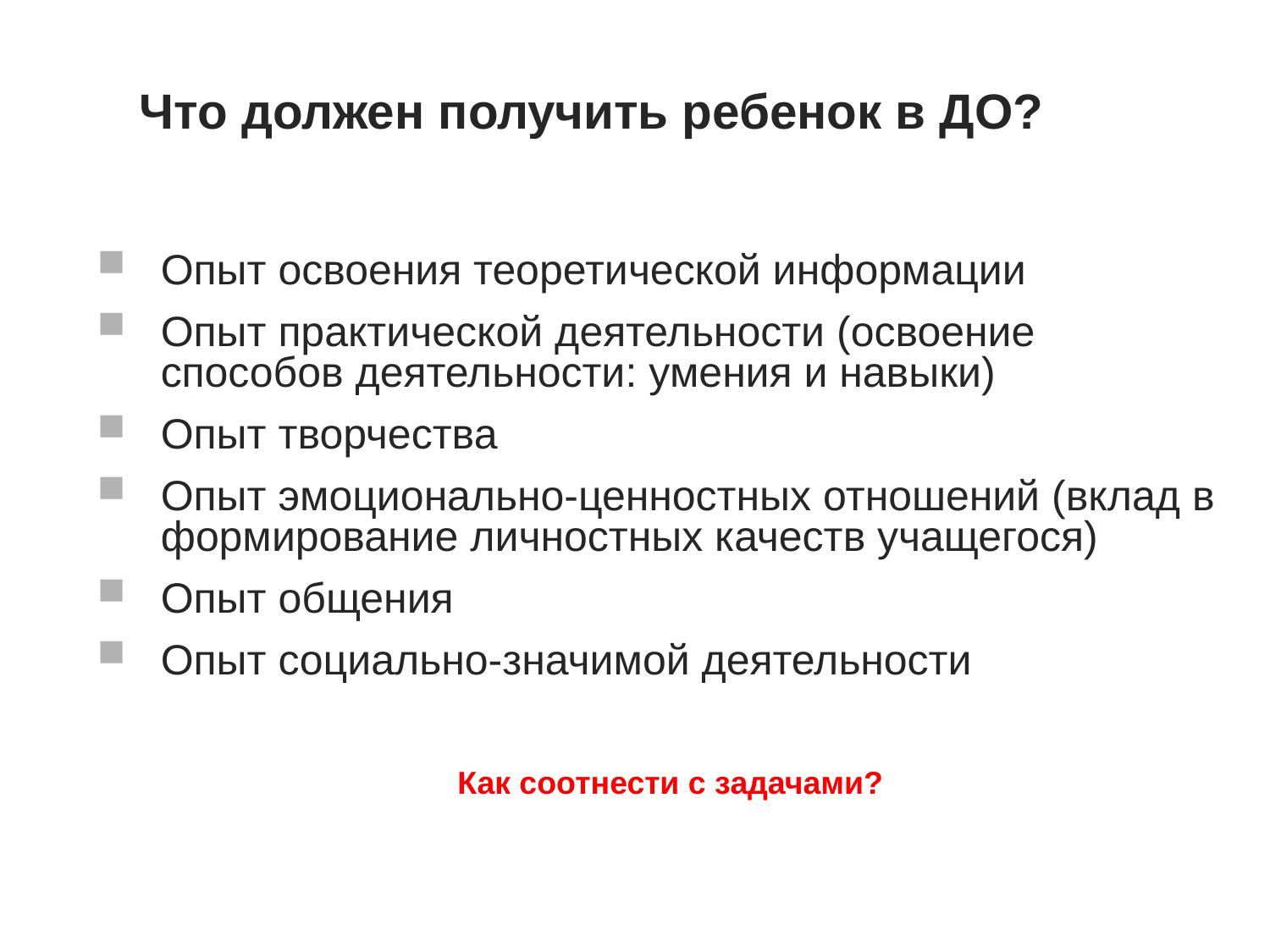

Что должен получить ребенок в ДО?
Опыт освоения теоретической информации
Опыт практической деятельности (освоение способов деятельности: умения и навыки)
Опыт творчества
Опыт эмоционально-ценностных отношений (вклад в формирование личностных качеств учащегося)
Опыт общения
Опыт социально-значимой деятельности
Как соотнести с задачами?